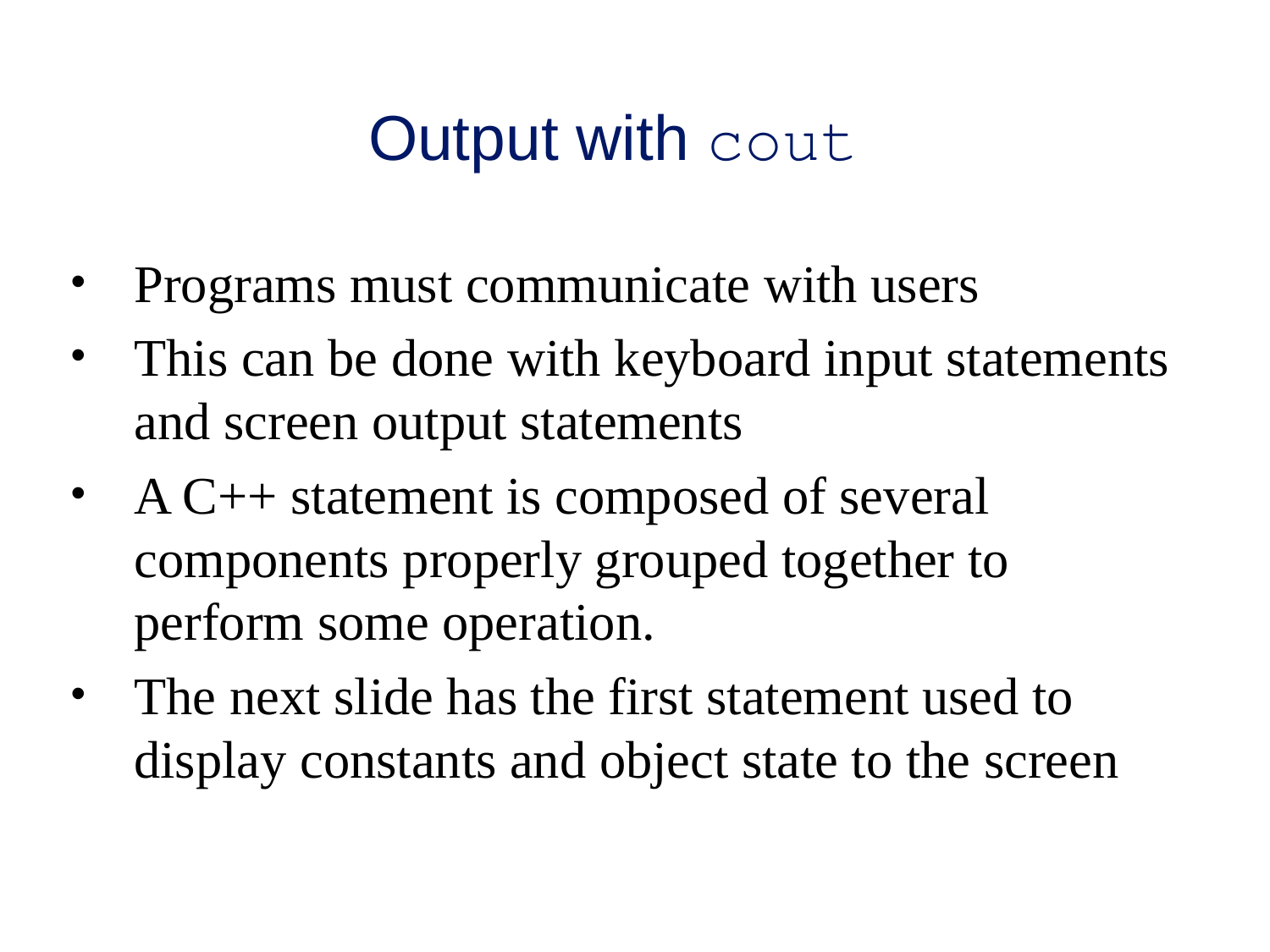

# Output with cout
Programs must communicate with users
This can be done with keyboard input statements and screen output statements
A C++ statement is composed of several components properly grouped together to perform some operation.
The next slide has the first statement used to display constants and object state to the screen